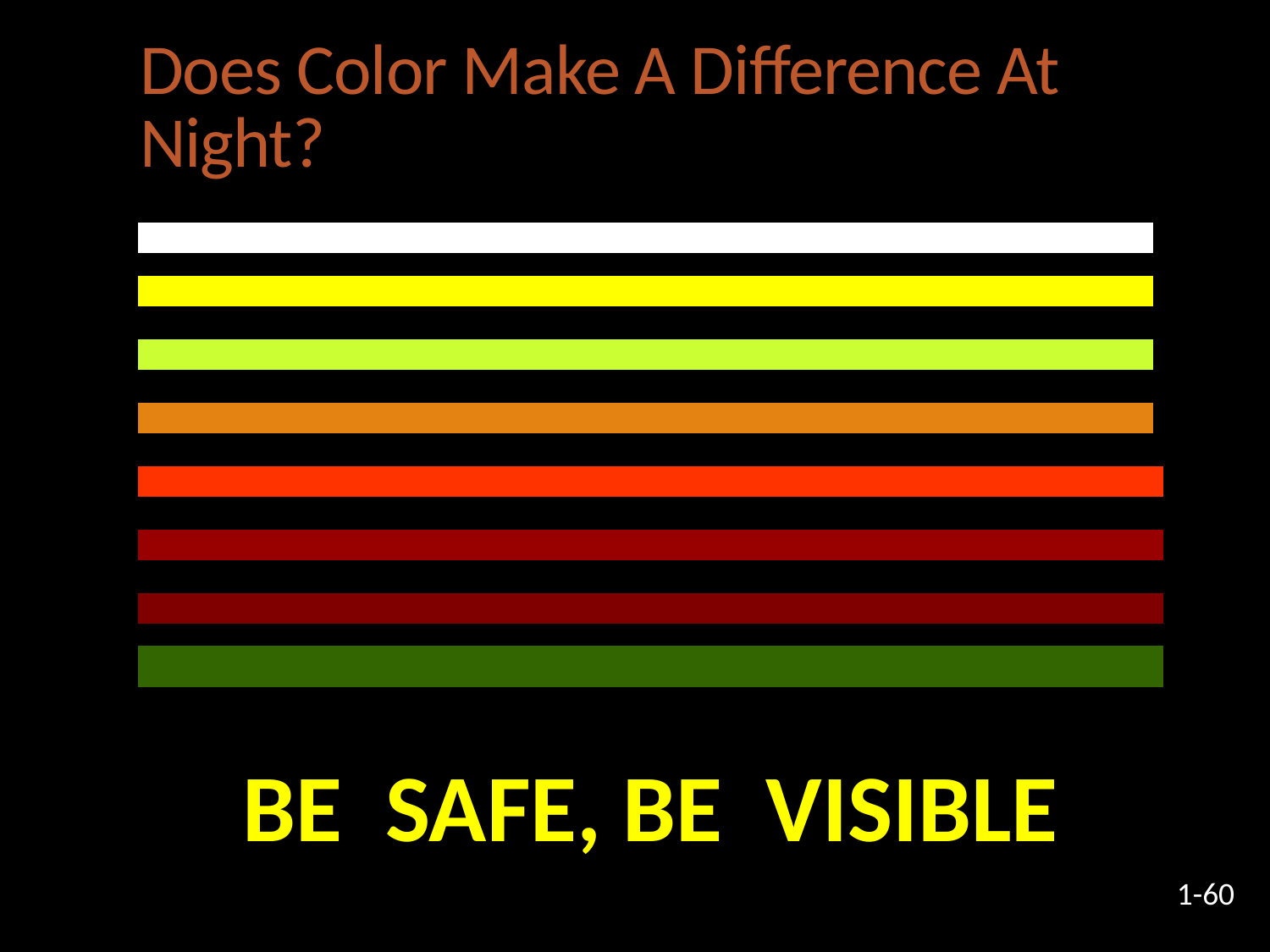

# Does Color Make A Difference At Night?

BE  SAFE, BE  VISIBLE
1-60